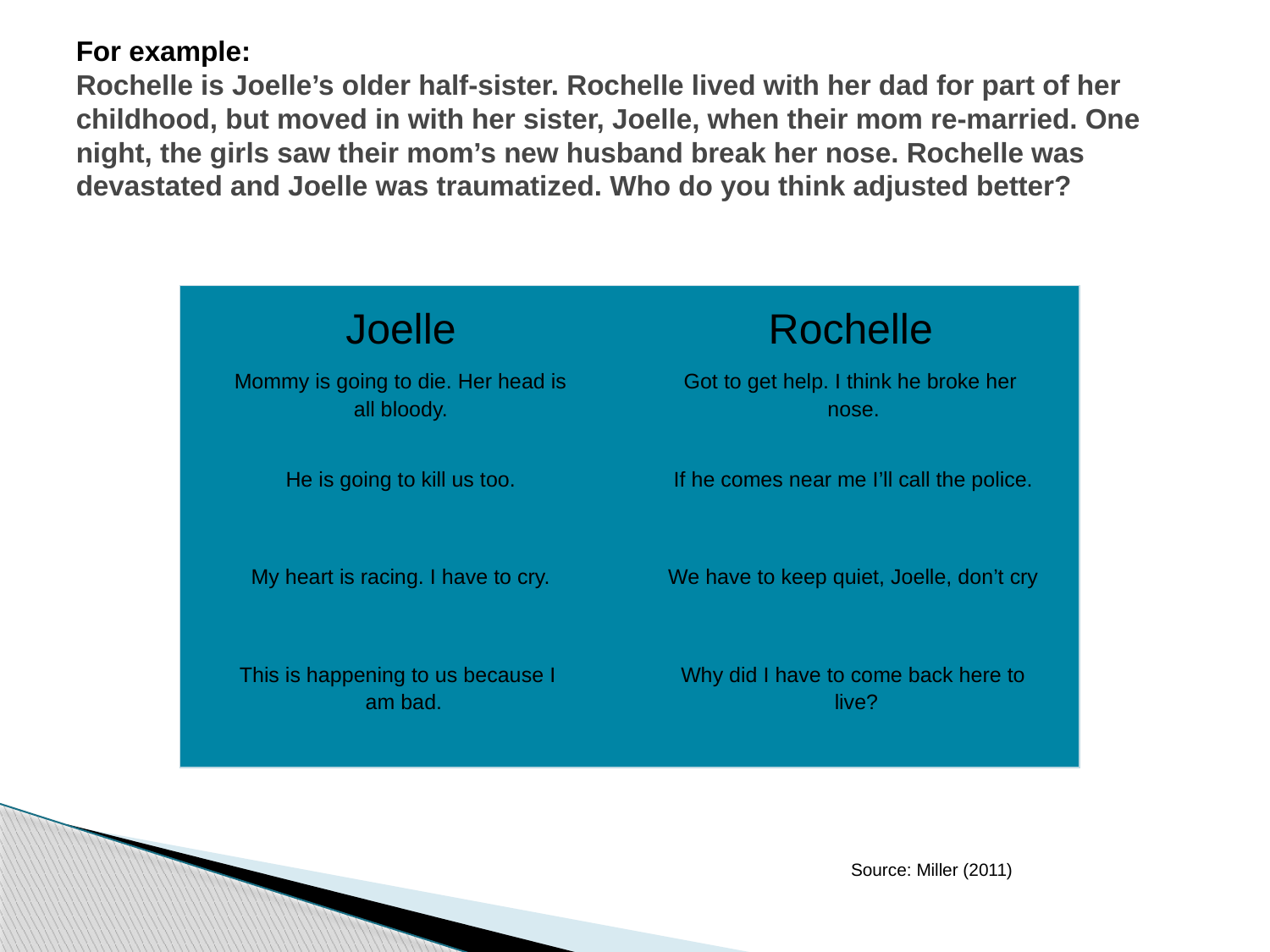

# For example: Rochelle is Joelle’s older half-sister. Rochelle lived with her dad for part of her childhood, but moved in with her sister, Joelle, when their mom re-married. One night, the girls saw their mom’s new husband break her nose. Rochelle was devastated and Joelle was traumatized. Who do you think adjusted better?
| Joelle | Rochelle |
| --- | --- |
| Mommy is going to die. Her head is all bloody. | Got to get help. I think he broke her nose. |
| He is going to kill us too. | If he comes near me I’ll call the police. |
| My heart is racing. I have to cry. | We have to keep quiet, Joelle, don’t cry |
| This is happening to us because I am bad. | Why did I have to come back here to live? |
Source: Miller (2011)